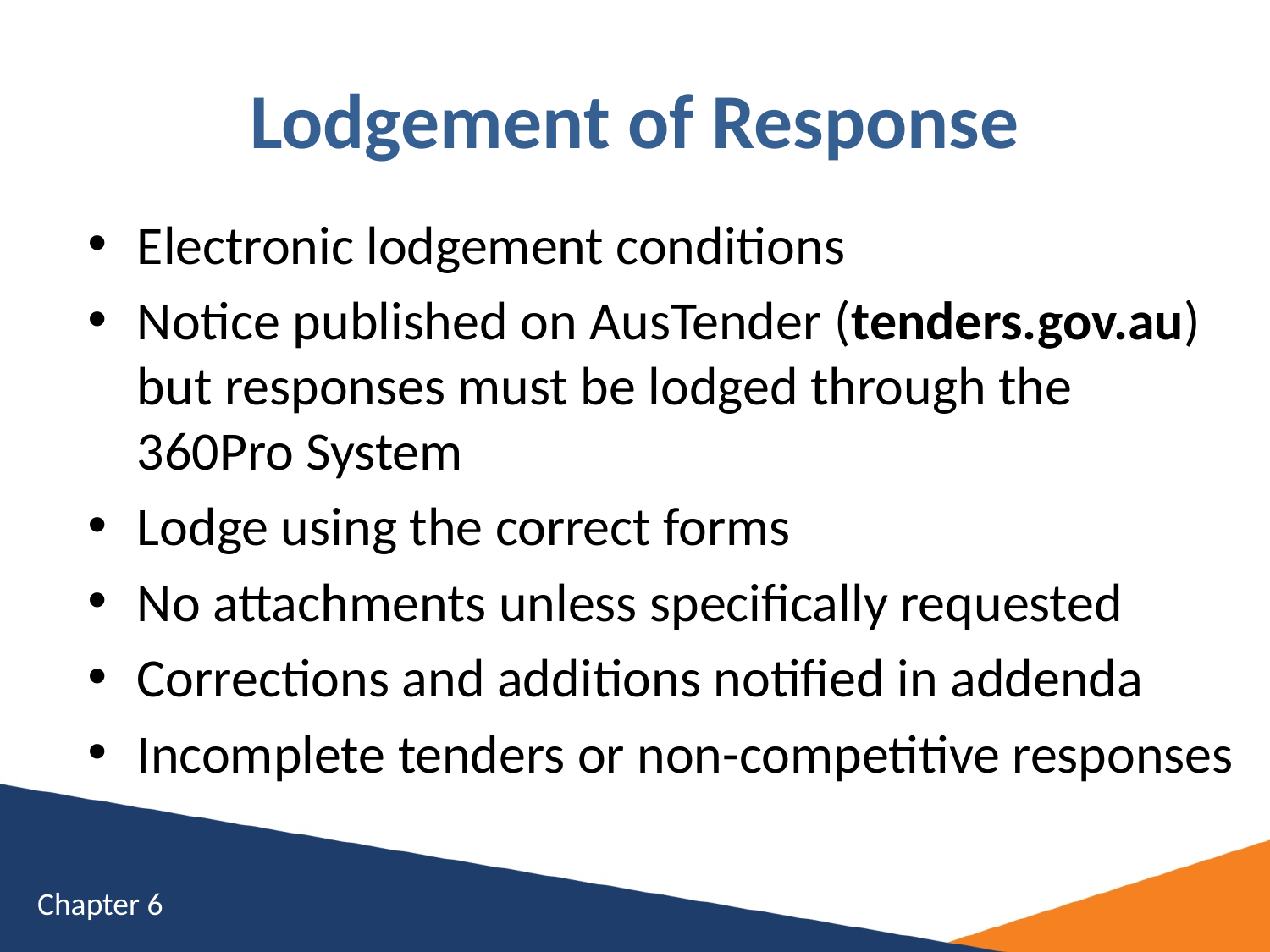

# Lodgement of Response
Electronic lodgement conditions
Notice published on AusTender (tenders.gov.au) but responses must be lodged through the 360Pro System
Lodge using the correct forms
No attachments unless specifically requested
Corrections and additions notified in addenda
Incomplete tenders or non-competitive responses

Chapter 6